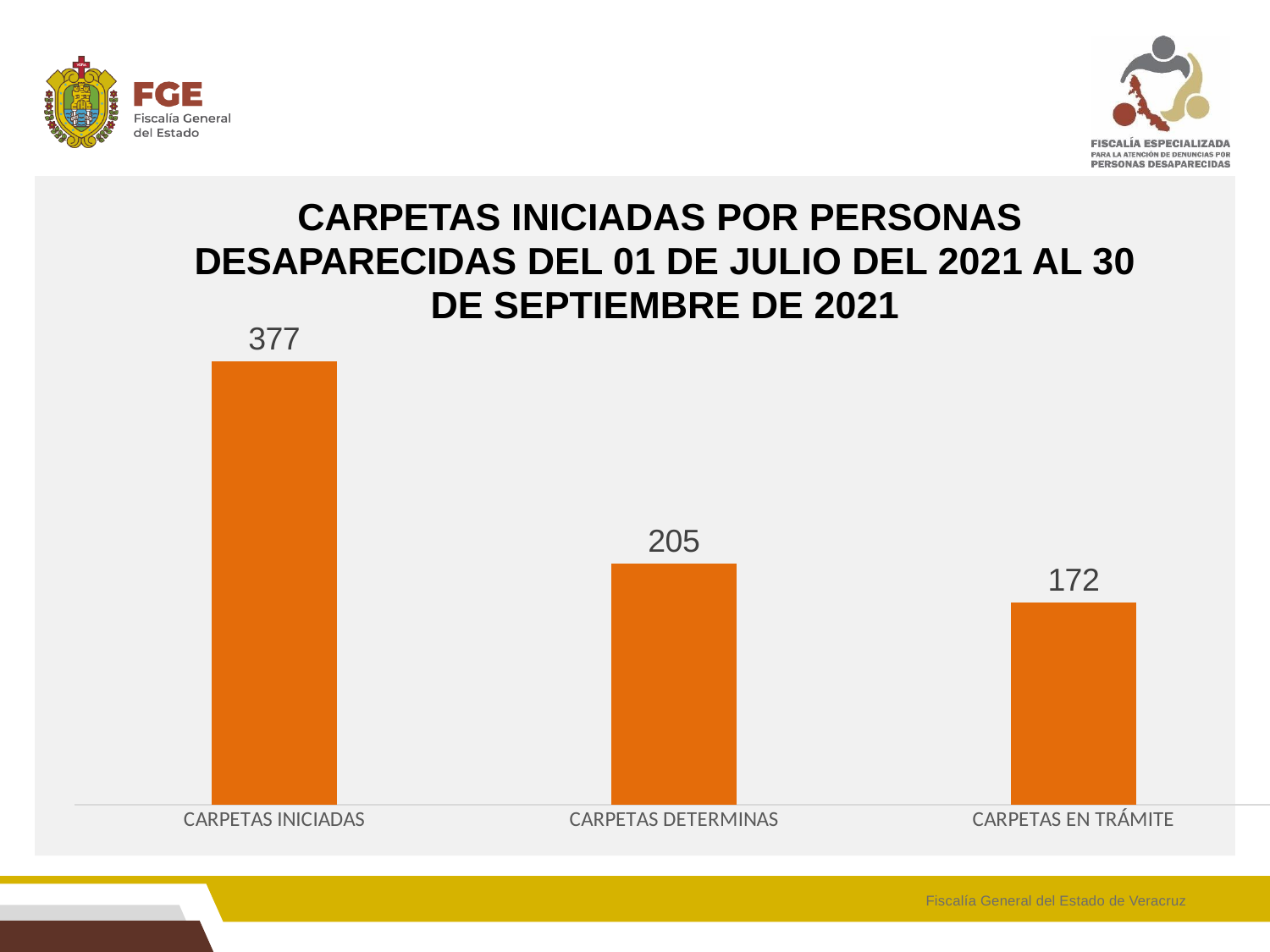

# CARPETAS INICIADAS POR PERSONAS  DESAPARECIDAS DEL 01 DE JULIO DEL 2021 AL 30 DE SEPTIEMBRE DE 2021

### Chart

| Category | Serie 1 |
|---|---|
| CARPETAS INICIADAS | 377.0 |
| CARPETAS DETERMINAS | 205.0 |
| CARPETAS EN TRÁMITE | 172.0 |
Fiscalía General del Estado de Veracruz